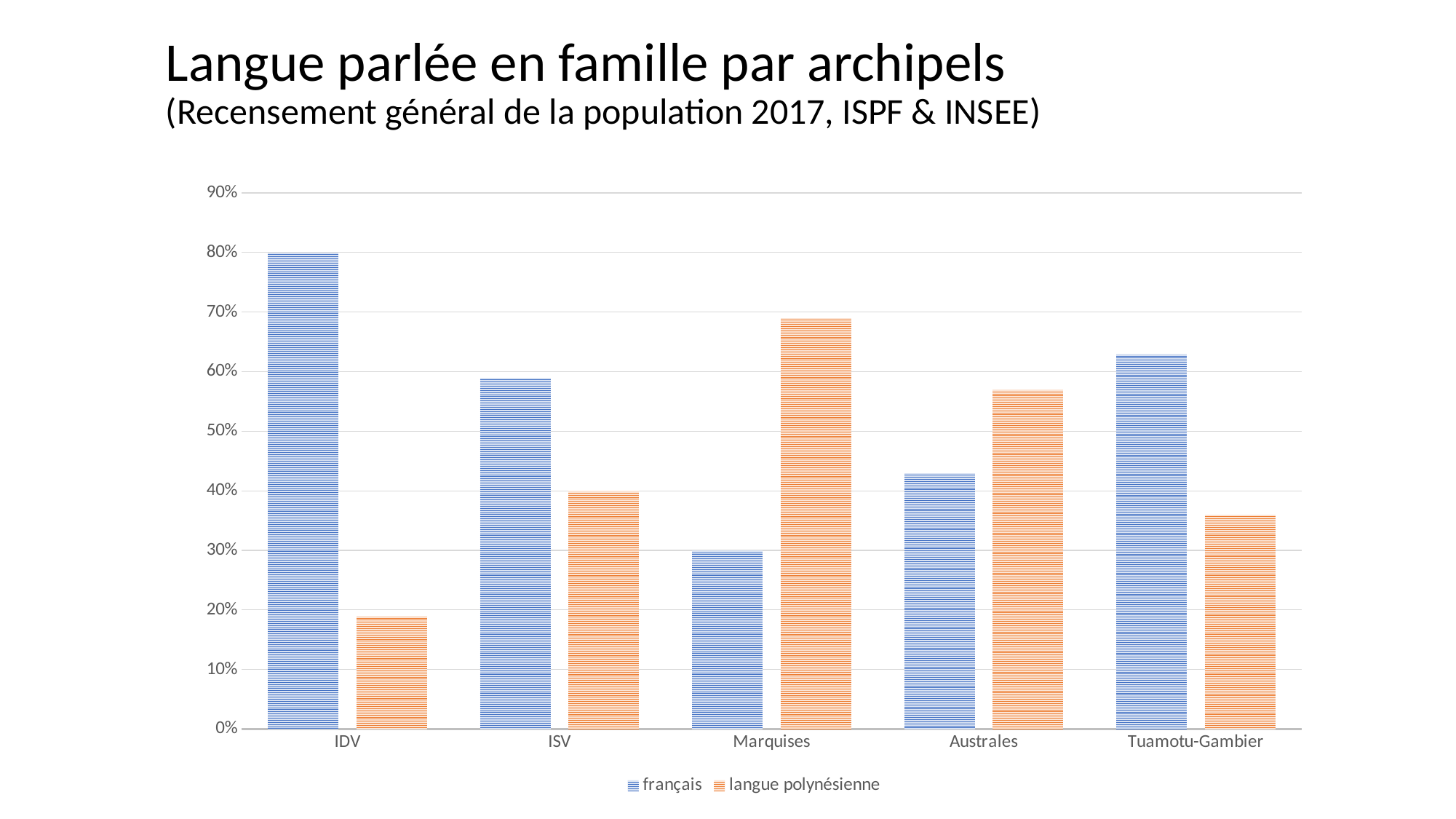

# Langue parlée en famille par archipels (Recensement général de la population 2017, ISPF & INSEE)

### Chart

| Category | français | langue polynésienne |
|---|---|---|
| IDV | 0.8 | 0.19 |
| ISV | 0.59 | 0.4 |
| Marquises | 0.3 | 0.69 |
| Australes | 0.43 | 0.57 |
| Tuamotu-Gambier | 0.63 | 0.36 |